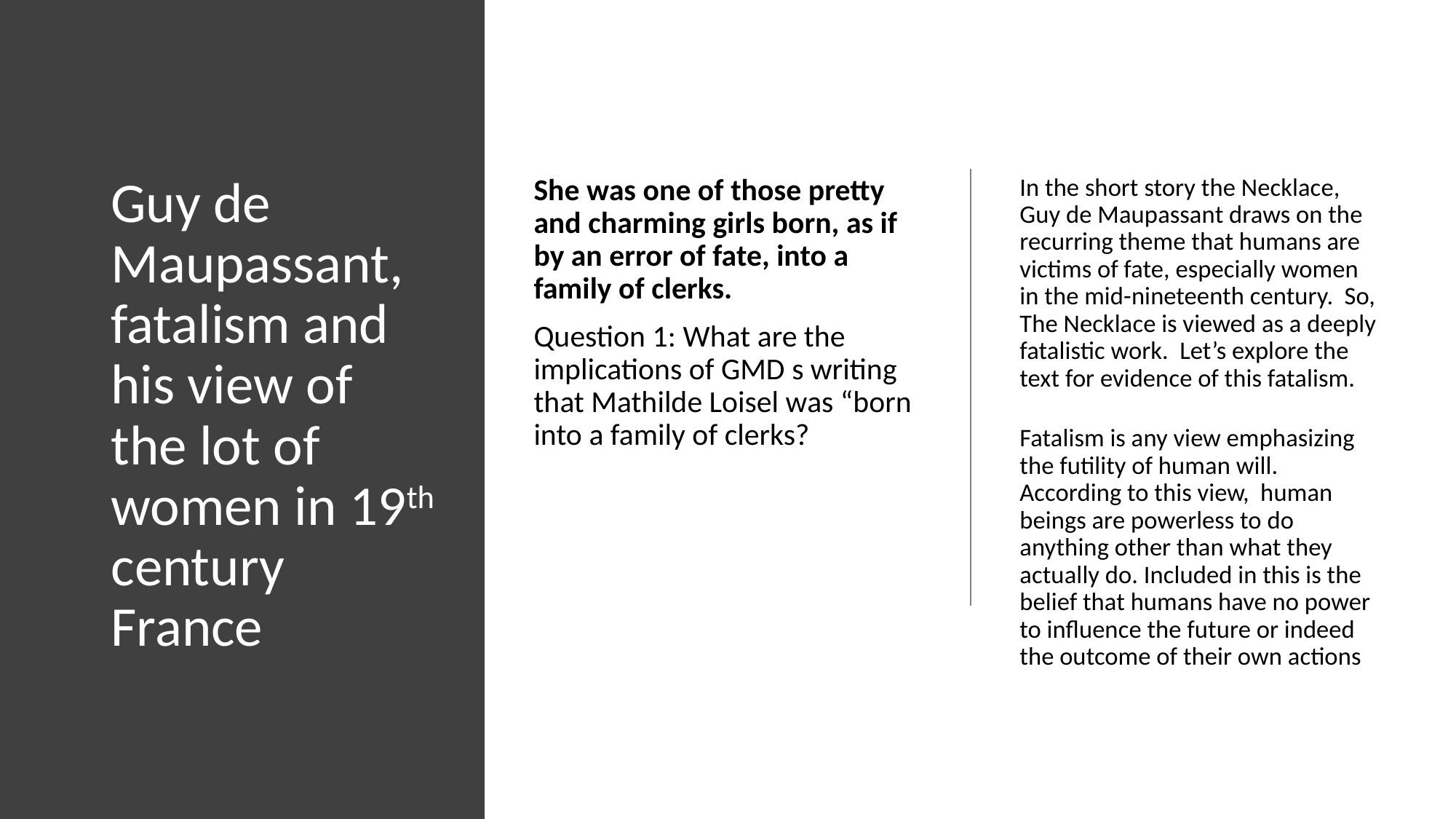

# Guy de Maupassant, fatalism and his view of the lot of women in 19th century France
She was one of those pretty and charming girls born, as if by an error of fate, into a family of clerks.
Question 1: What are the implications of GMD s writing that Mathilde Loisel was “born into a family of clerks?

In the short story the Necklace, Guy de Maupassant draws on the recurring theme that humans are victims of fate, especially women in the mid-nineteenth century.  So, The Necklace is viewed as a deeply fatalistic work.  Let’s explore the text for evidence of this fatalism.
Fatalism is any view emphasizing the futility of human will.  According to this view,  human beings are powerless to do anything other than what they actually do. Included in this is the belief that humans have no power to influence the future or indeed the outcome of their own actions